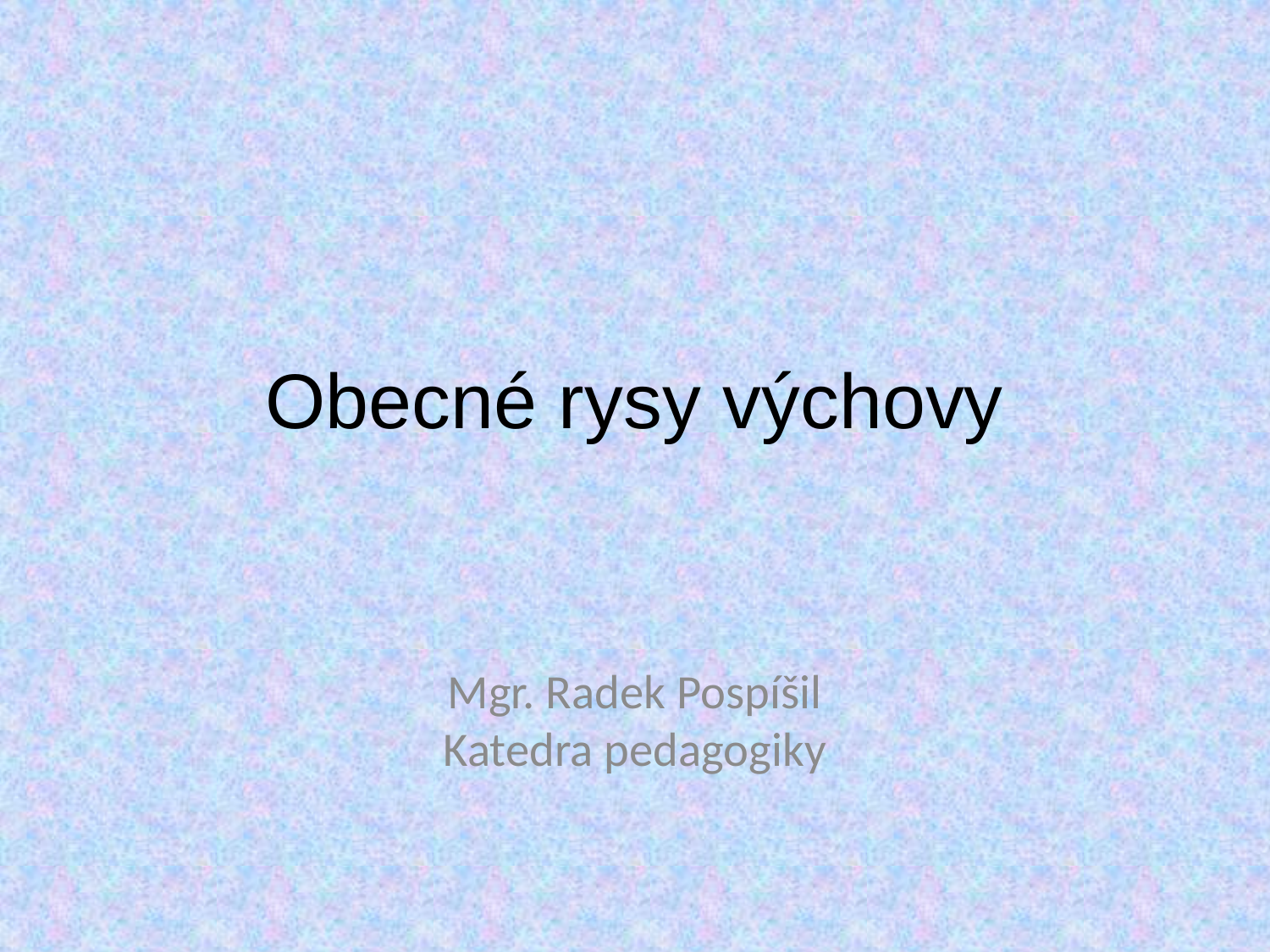

# Obecné rysy výchovy
Mgr. Radek Pospíšil
Katedra pedagogiky